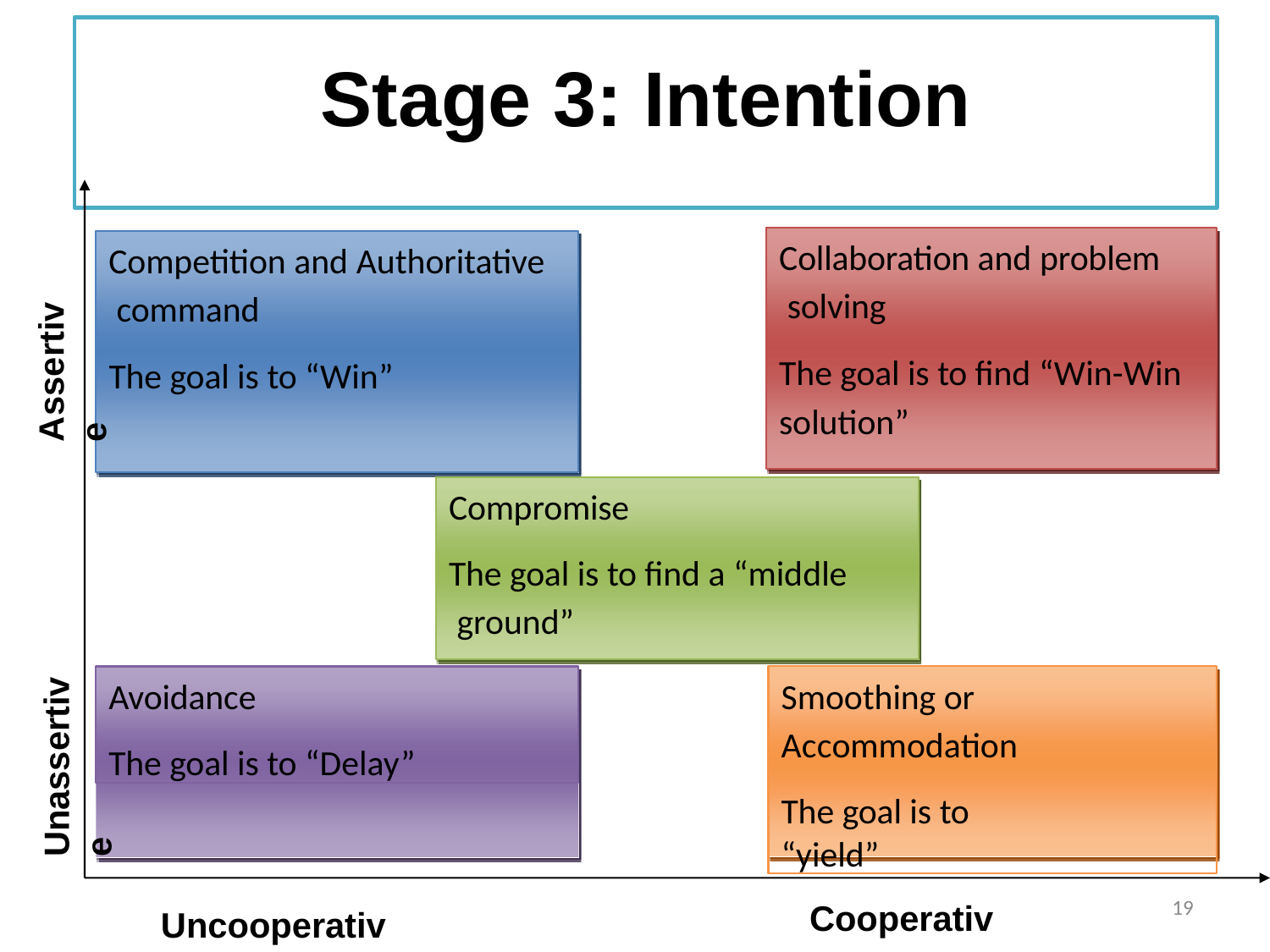

# Stage 3: Intention

Collaboration and problem  solving

Competition and Authoritative  command
Assertive
The goal is to find “Win-Win
solution”
The goal is to “Win”
Compromise
The goal is to find a “middle  ground”

Unassertive

Avoidance
The goal is to “Delay”

Smoothing or  Accommodation
The goal is to “yield”
19
Cooperative
Uncooperative